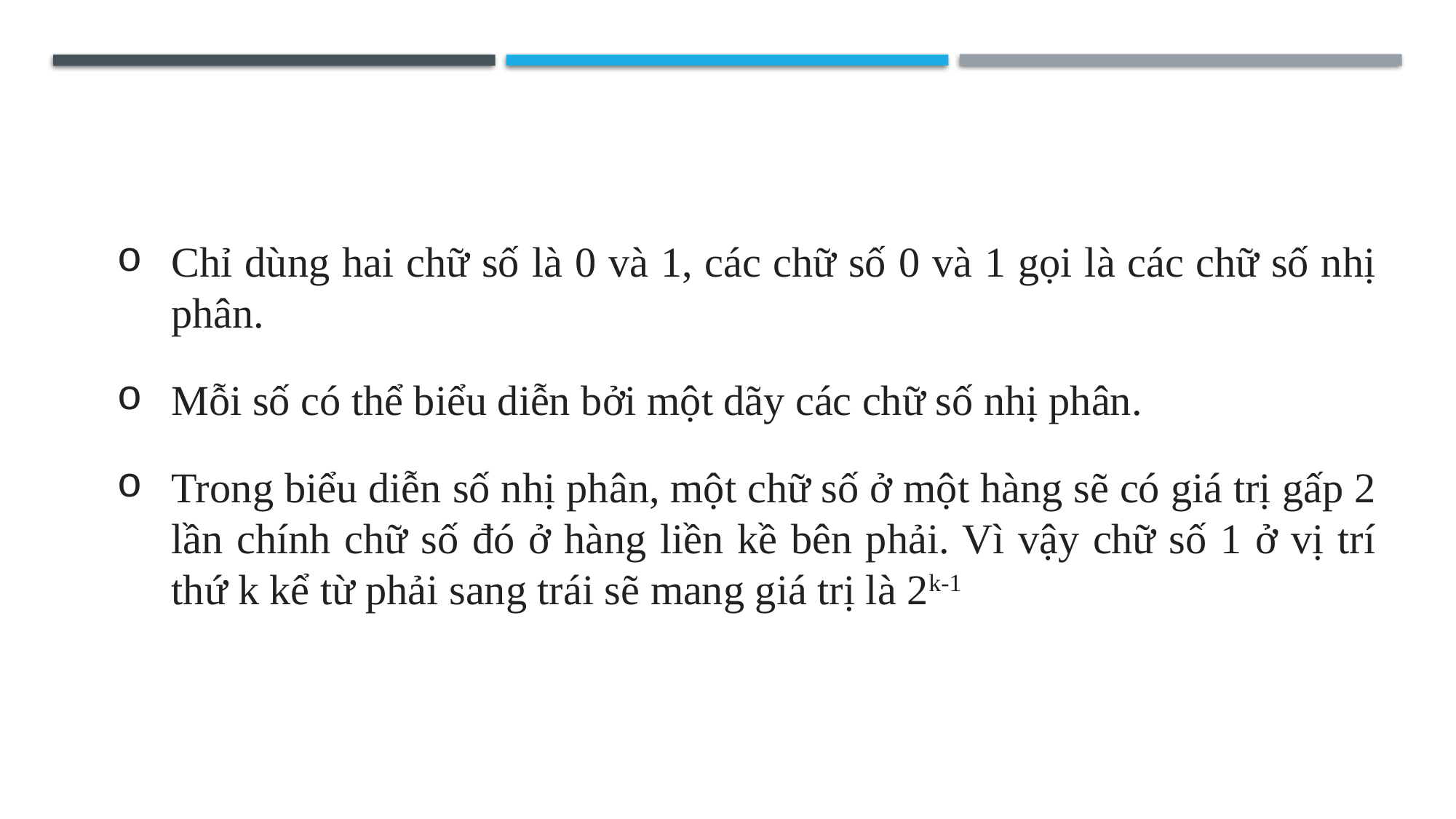

Chỉ dùng hai chữ số là 0 và 1, các chữ số 0 và 1 gọi là các chữ số nhị phân.
Mỗi số có thể biểu diễn bởi một dãy các chữ số nhị phân.
Trong biểu diễn số nhị phân, một chữ số ở một hàng sẽ có giá trị gấp 2 lần chính chữ số đó ở hàng liền kề bên phải. Vì vậy chữ số 1 ở vị trí thứ k kể từ phải sang trái sẽ mang giá trị là 2k-1